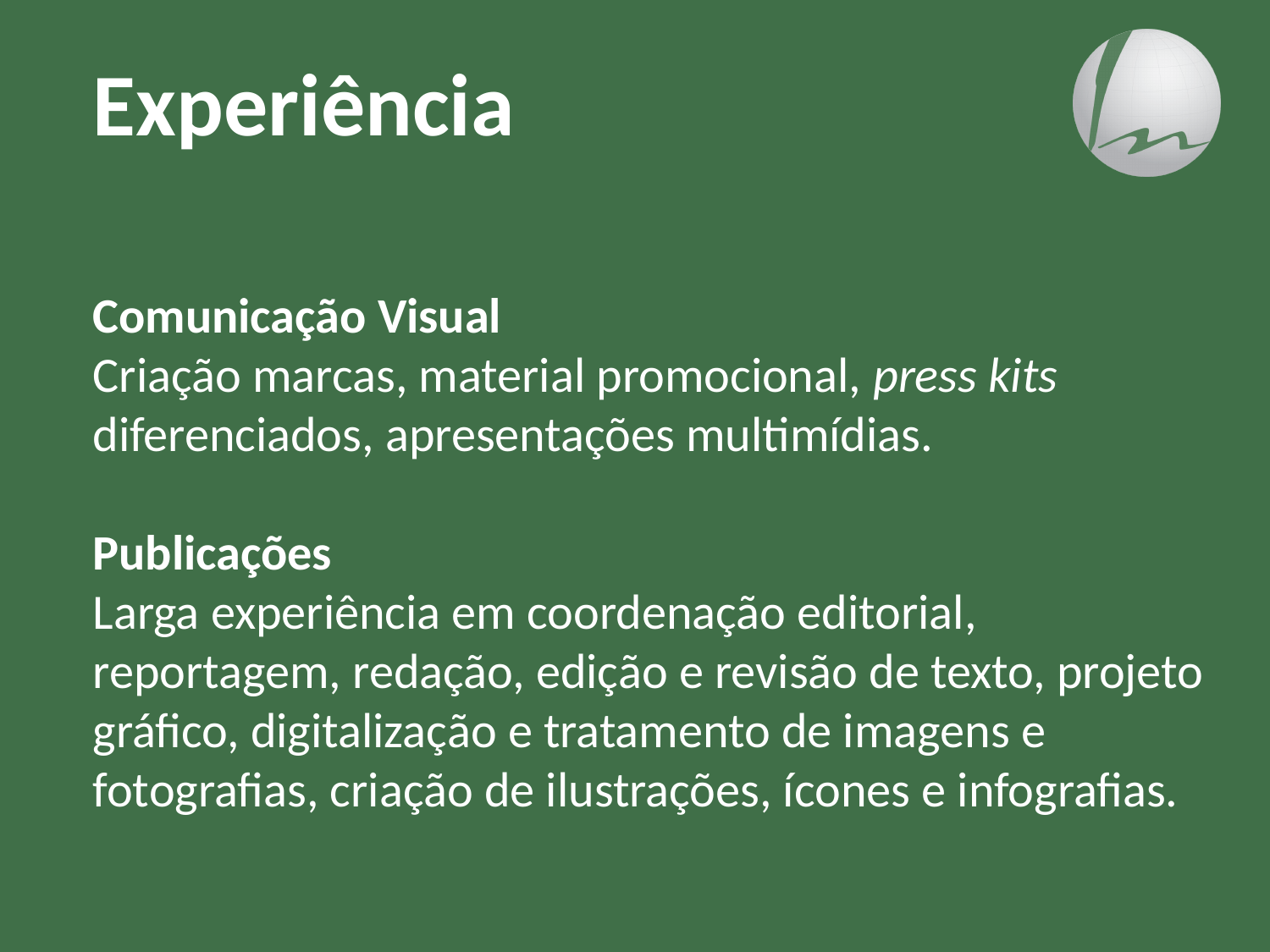

Experiência
Comunicação Visual
Criação marcas, material promocional, press kits diferenciados, apresentações multimídias.

Publicações
Larga experiência em coordenação editorial, reportagem, redação, edição e revisão de texto, projeto gráfico, digitalização e tratamento de imagens e fotografias, criação de ilustrações, ícones e infografias.